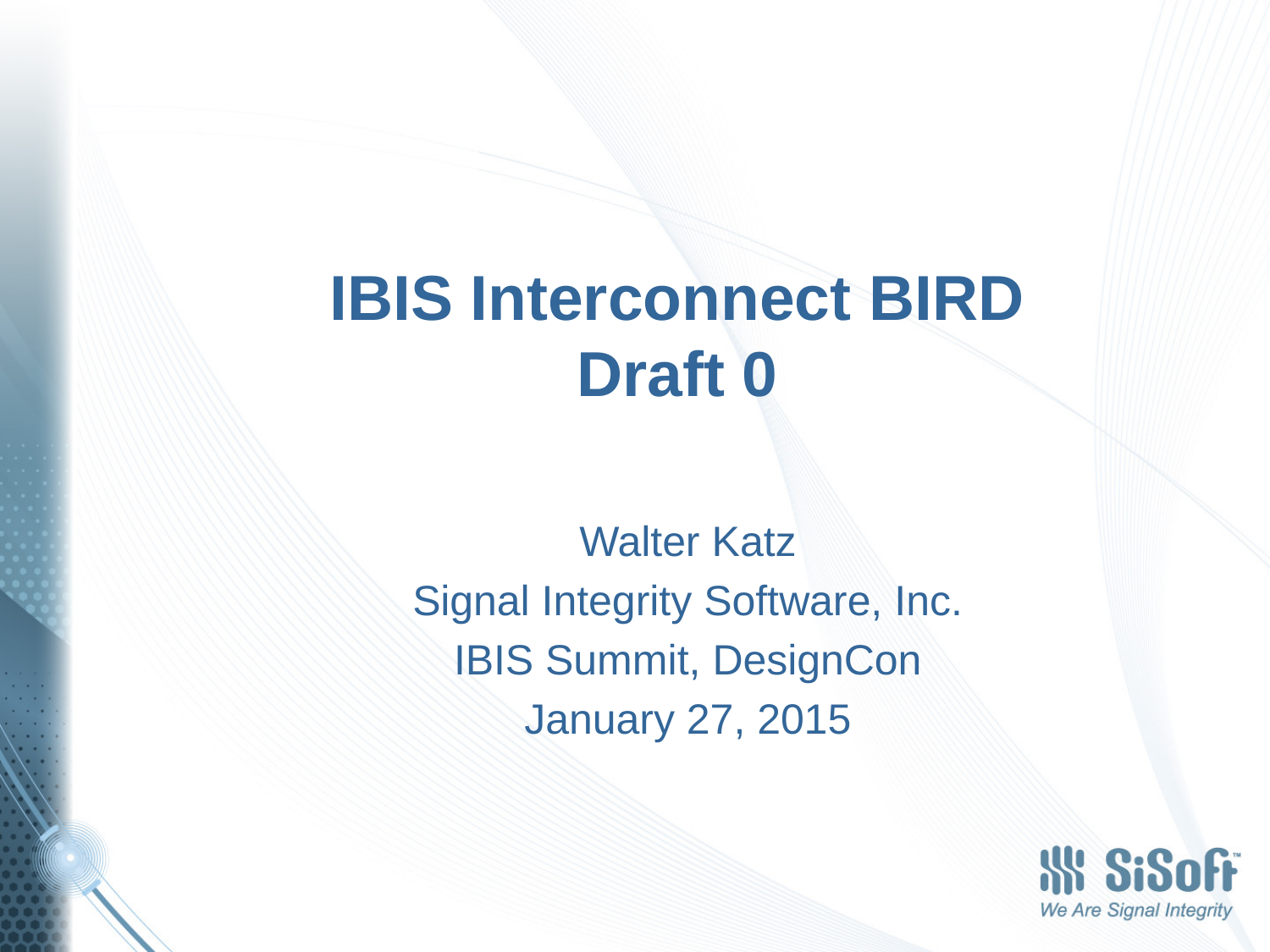

# IBIS Interconnect BIRD Draft 0
Walter Katz
Signal Integrity Software, Inc.
IBIS Summit, DesignCon
January 27, 2015